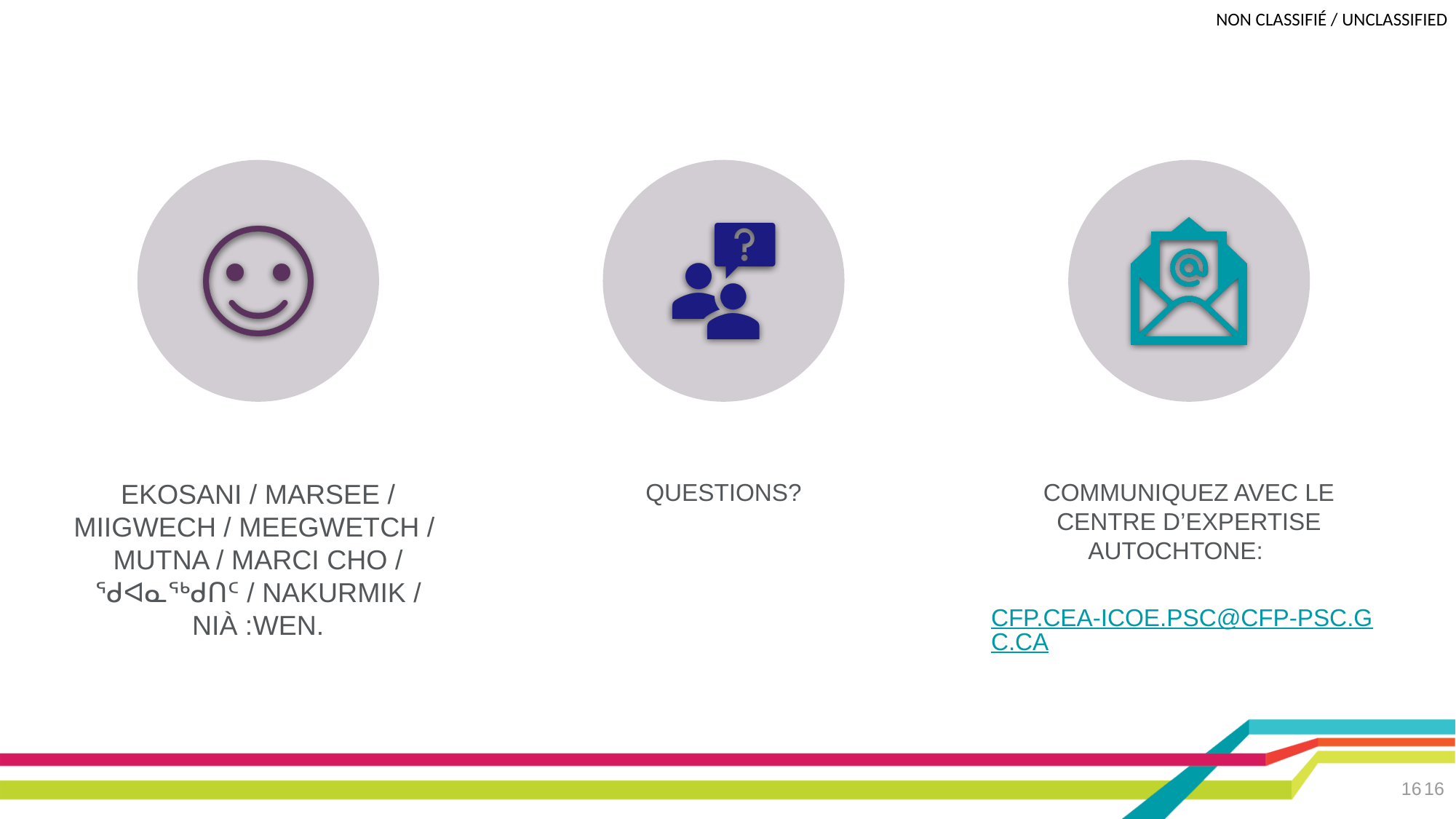

Ekosani / Marsee / Miigwech / Meegwetch /  Mutna / Marci Cho / ᖁᐊᓇᖅᑯᑎᑦ / Nakurmik / Nià :wen.
questions?
CommuniqueZ avec le Centre d’expertise autochtone:
 cfp.cea-icoe.psc@cfp-psc.gc.ca
16
16